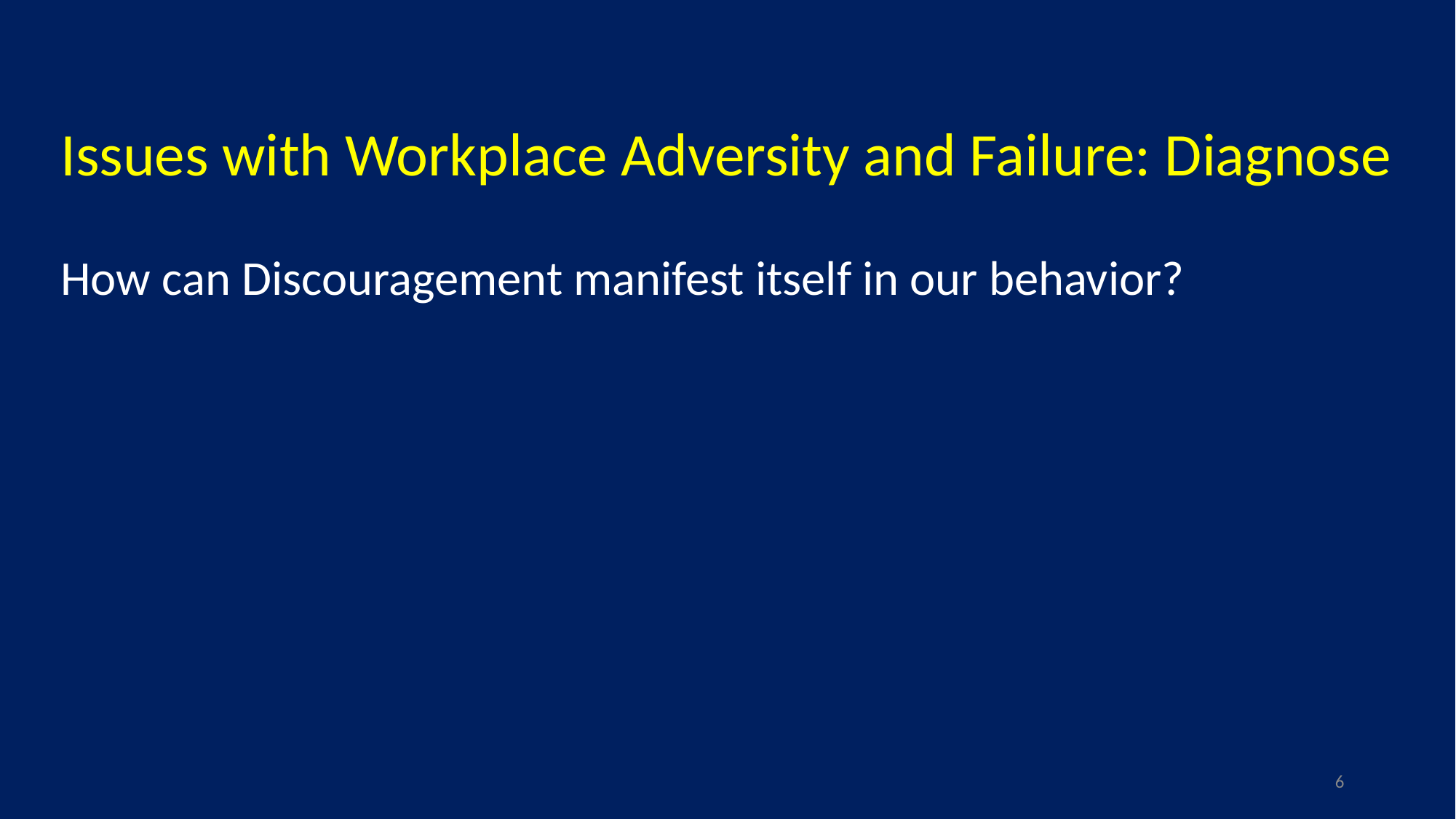

Issues with Workplace Adversity and Failure: Diagnose

How can Discouragement manifest itself in our behavior?

6